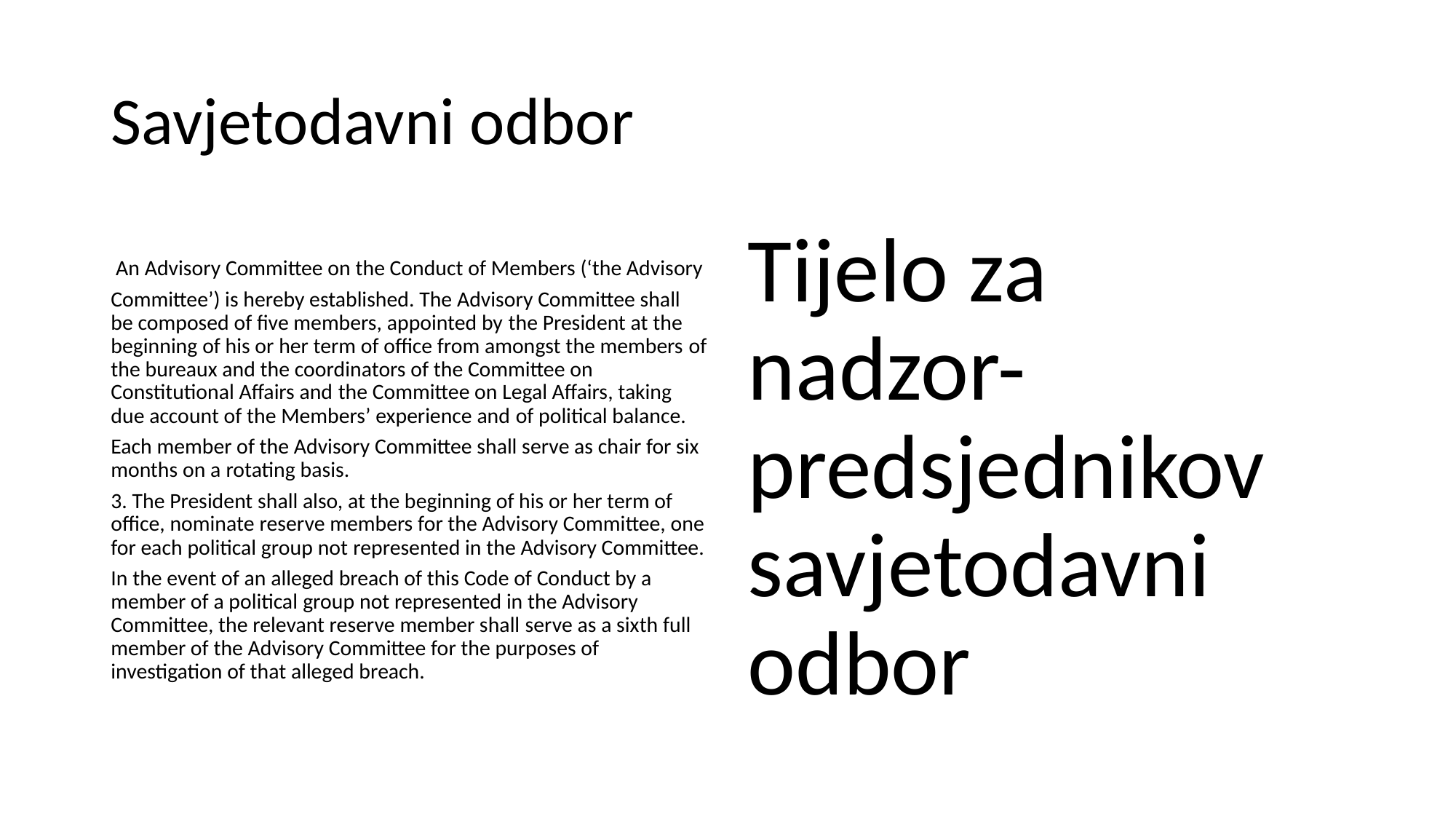

# Savjetodavni odbor

 An Advisory Committee on the Conduct of Members (‘the Advisory
Committee’) is hereby established. The Advisory Committee shall be composed of five members, appointed by the President at the beginning of his or her term of office from amongst the members of the bureaux and the coordinators of the Committee on Constitutional Affairs and the Committee on Legal Affairs, taking due account of the Members’ experience and of political balance.
Each member of the Advisory Committee shall serve as chair for six months on a rotating basis.
3. The President shall also, at the beginning of his or her term of office, nominate reserve members for the Advisory Committee, one for each political group not represented in the Advisory Committee.
In the event of an alleged breach of this Code of Conduct by a member of a political group not represented in the Advisory Committee, the relevant reserve member shall serve as a sixth full member of the Advisory Committee for the purposes of investigation of that alleged breach.
Tijelo za nadzor- predsjednikov savjetodavni odbor